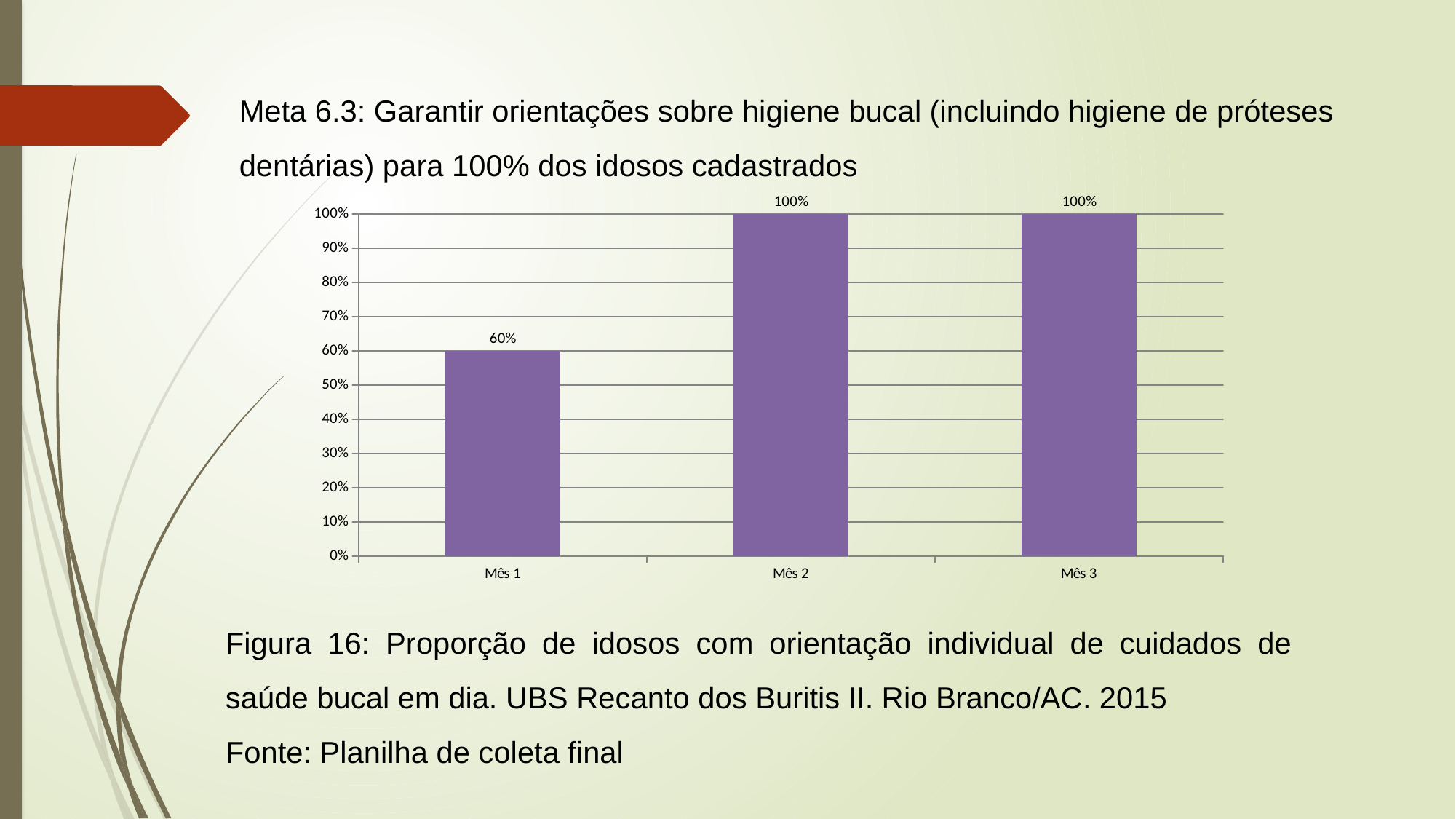

Meta 6.3: Garantir orientações sobre higiene bucal (incluindo higiene de próteses dentárias) para 100% dos idosos cadastrados

### Chart

| Category |  |
|---|---|
| Mês 1 | 0.6 |
| Mês 2 | 1.0 |
| Mês 3 | 1.0 |
Figura 16: Proporção de idosos com orientação individual de cuidados de saúde bucal em dia. UBS Recanto dos Buritis II. Rio Branco/AC. 2015
Fonte: Planilha de coleta final